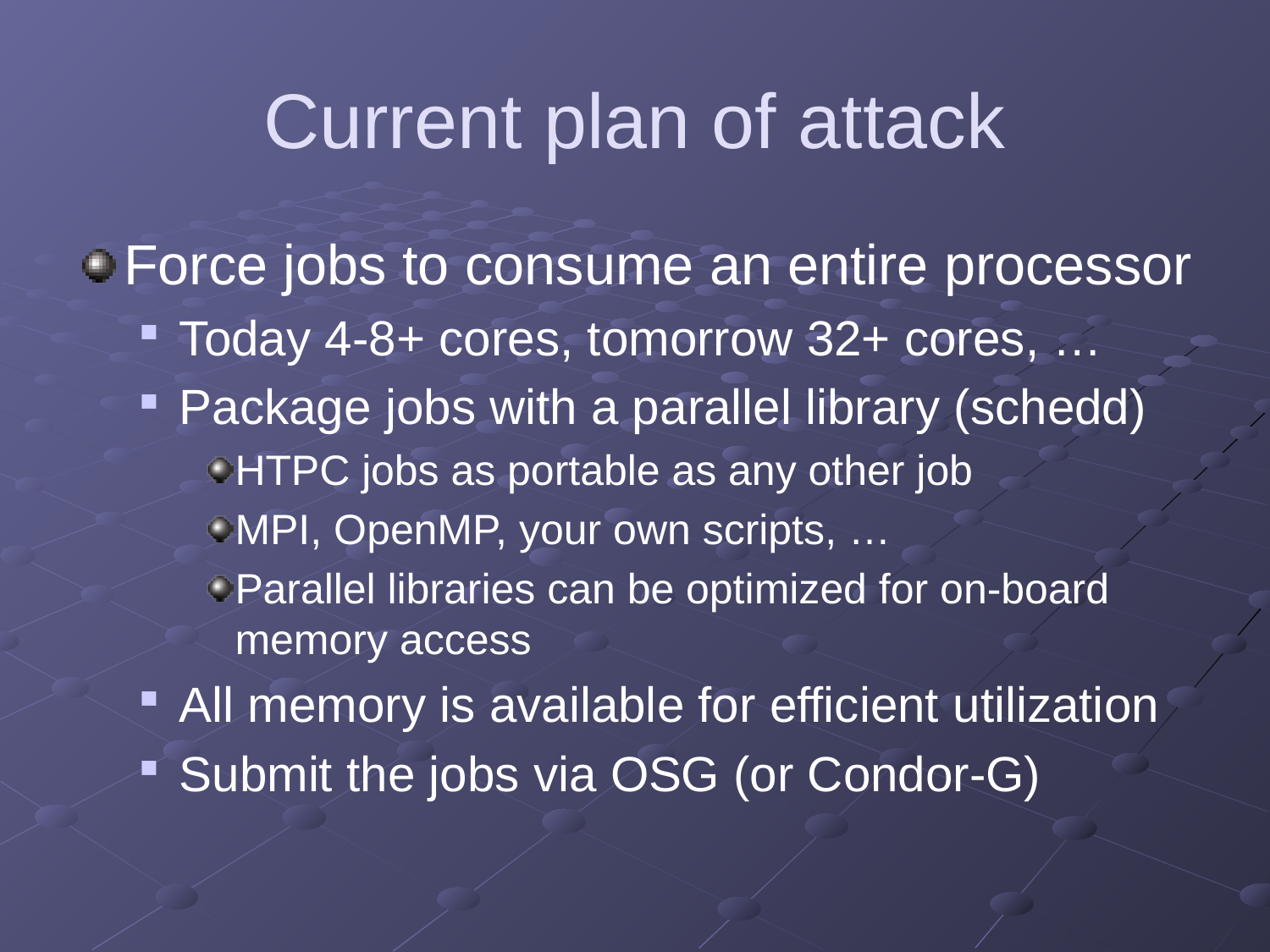

# Current plan of attack
Force jobs to consume an entire processor
Today 4-8+ cores, tomorrow 32+ cores, …
Package jobs with a parallel library (schedd)
HTPC jobs as portable as any other job
MPI, OpenMP, your own scripts, …
Parallel libraries can be optimized for on-board memory access
All memory is available for efficient utilization
Submit the jobs via OSG (or Condor-G)